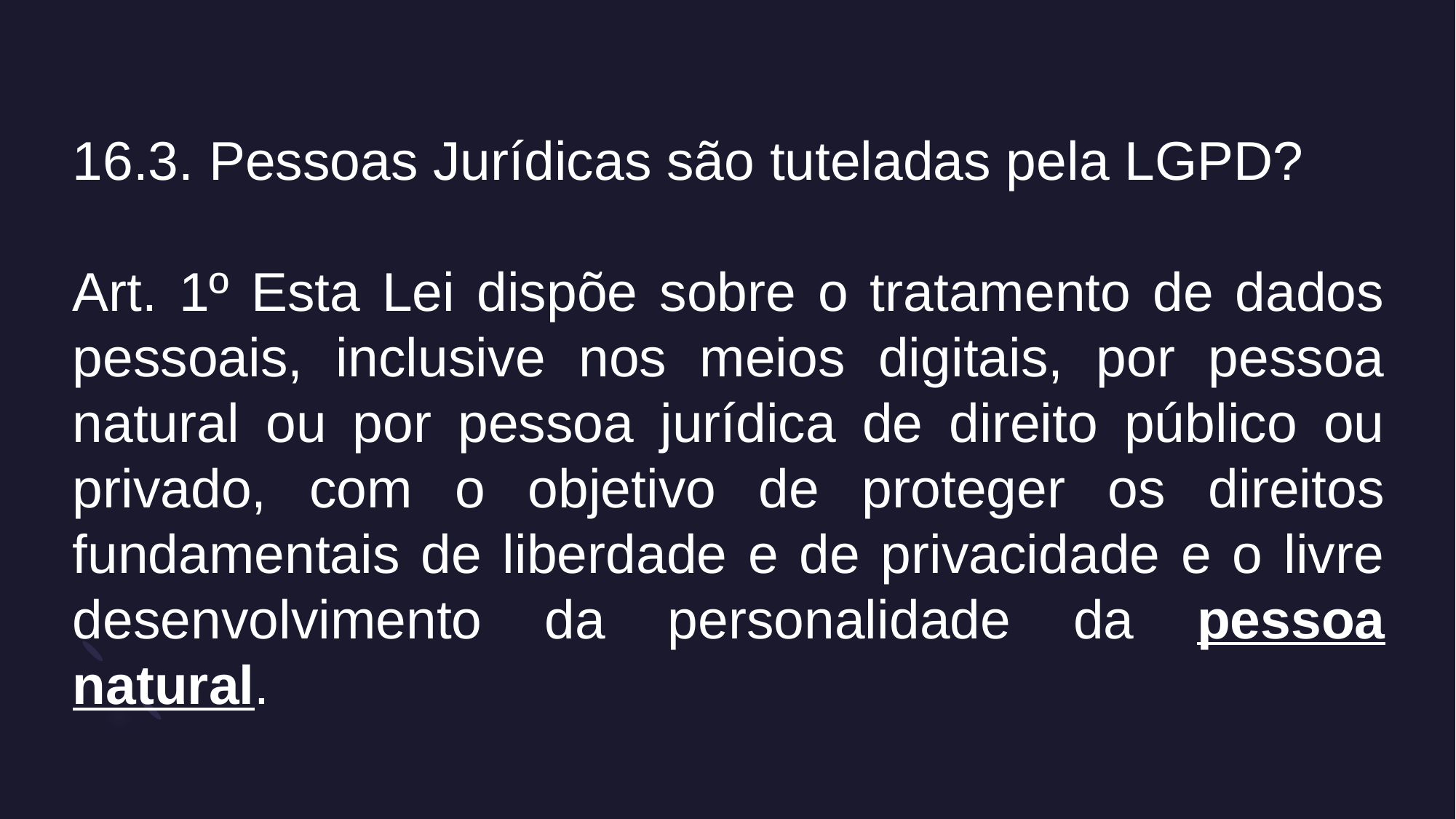

16.3. Pessoas Jurídicas são tuteladas pela LGPD?

Art. 1º Esta Lei dispõe sobre o tratamento de dados pessoais, inclusive nos meios digitais, por pessoa natural ou por pessoa jurídica de direito público ou privado, com o objetivo de proteger os direitos fundamentais de liberdade e de privacidade e o livre desenvolvimento da personalidade da pessoa natural.